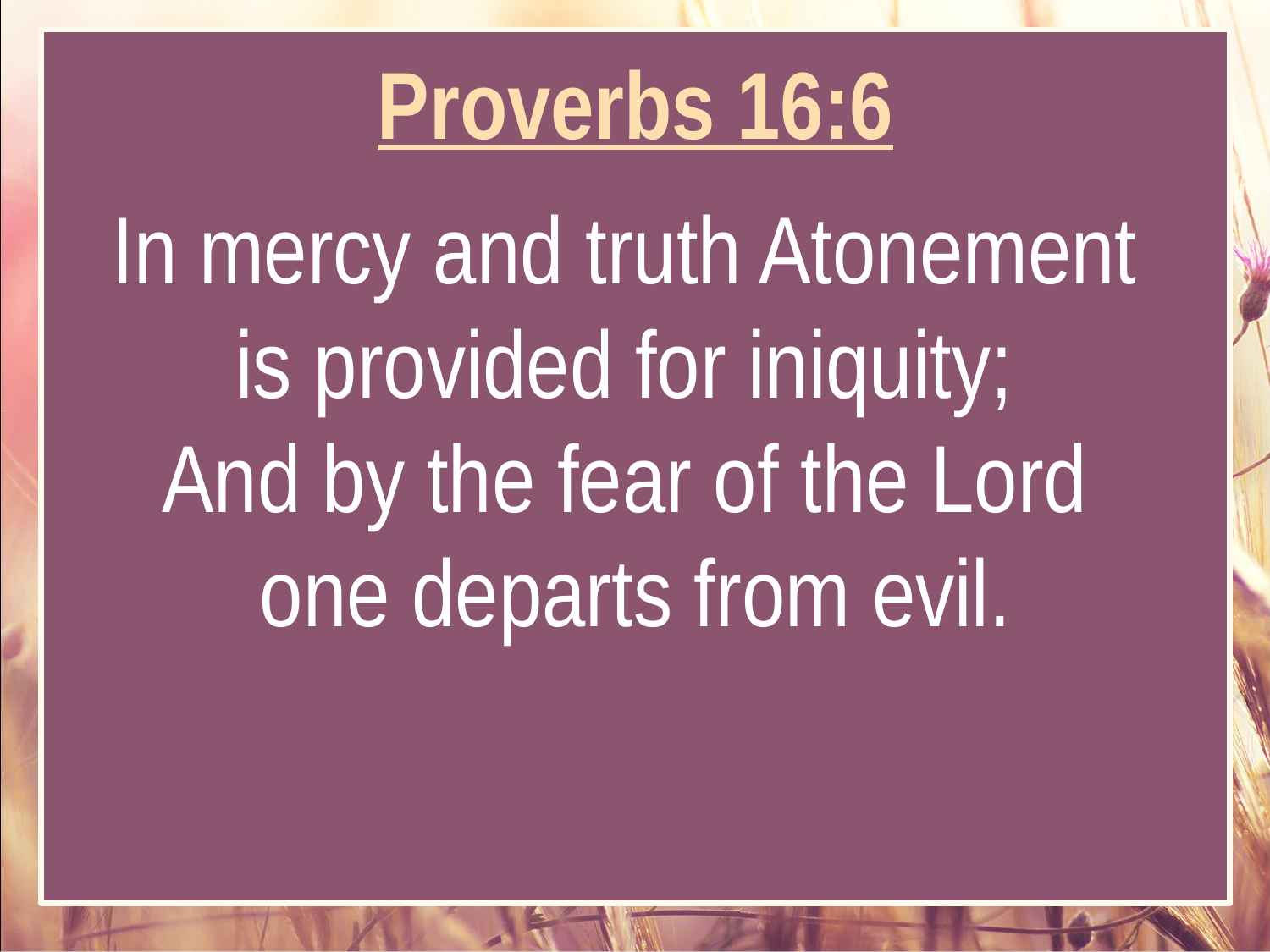

Proverbs 16:6

In mercy and truth Atonement
is provided for iniquity;
And by the fear of the Lord
one departs from evil.